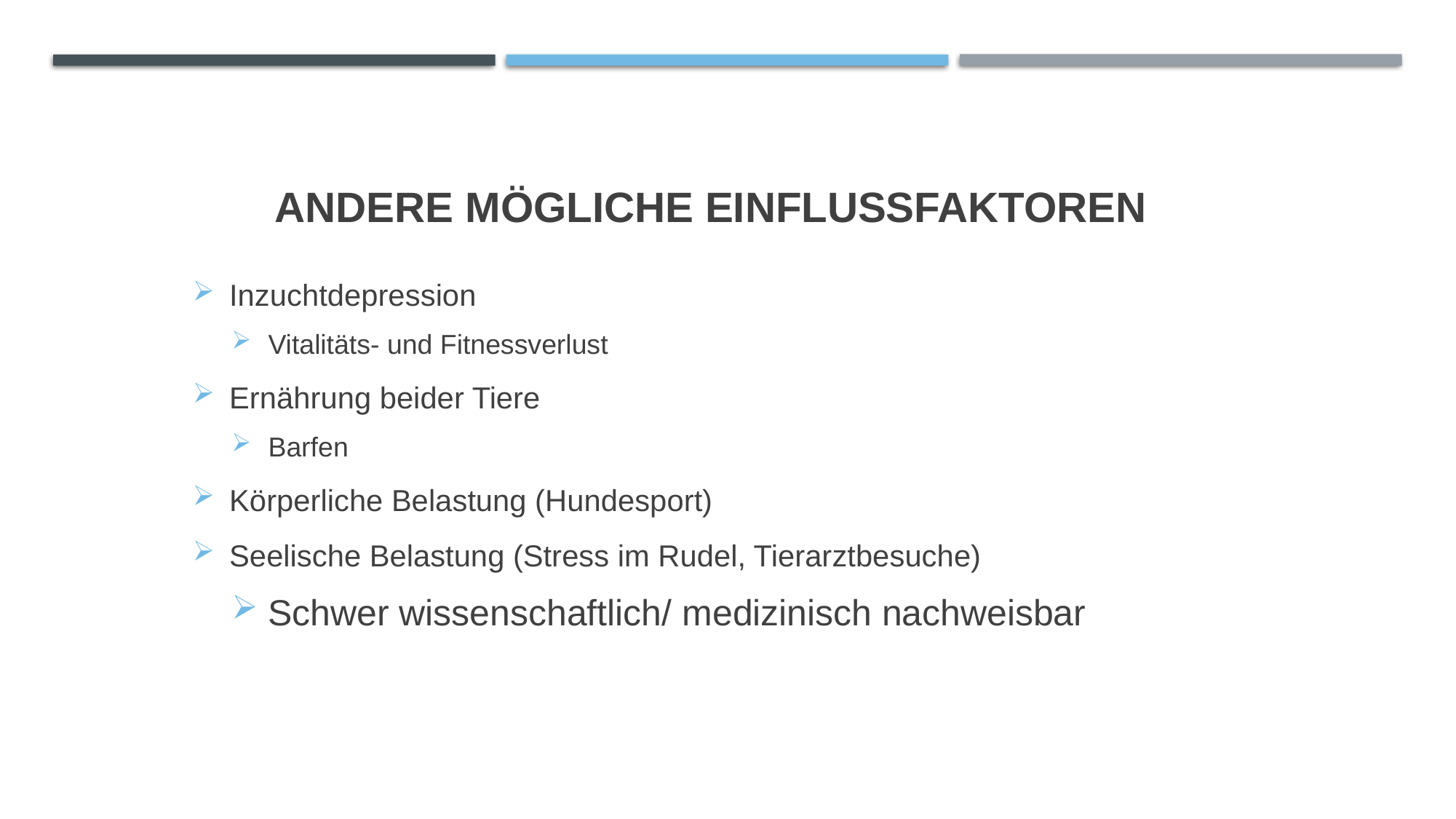

# Andere mögliche Einflussfaktoren
Inzuchtdepression
Vitalitäts- und Fitnessverlust
Ernährung beider Tiere
Barfen
Körperliche Belastung (Hundesport)
Seelische Belastung (Stress im Rudel, Tierarztbesuche)
Schwer wissenschaftlich/ medizinisch nachweisbar